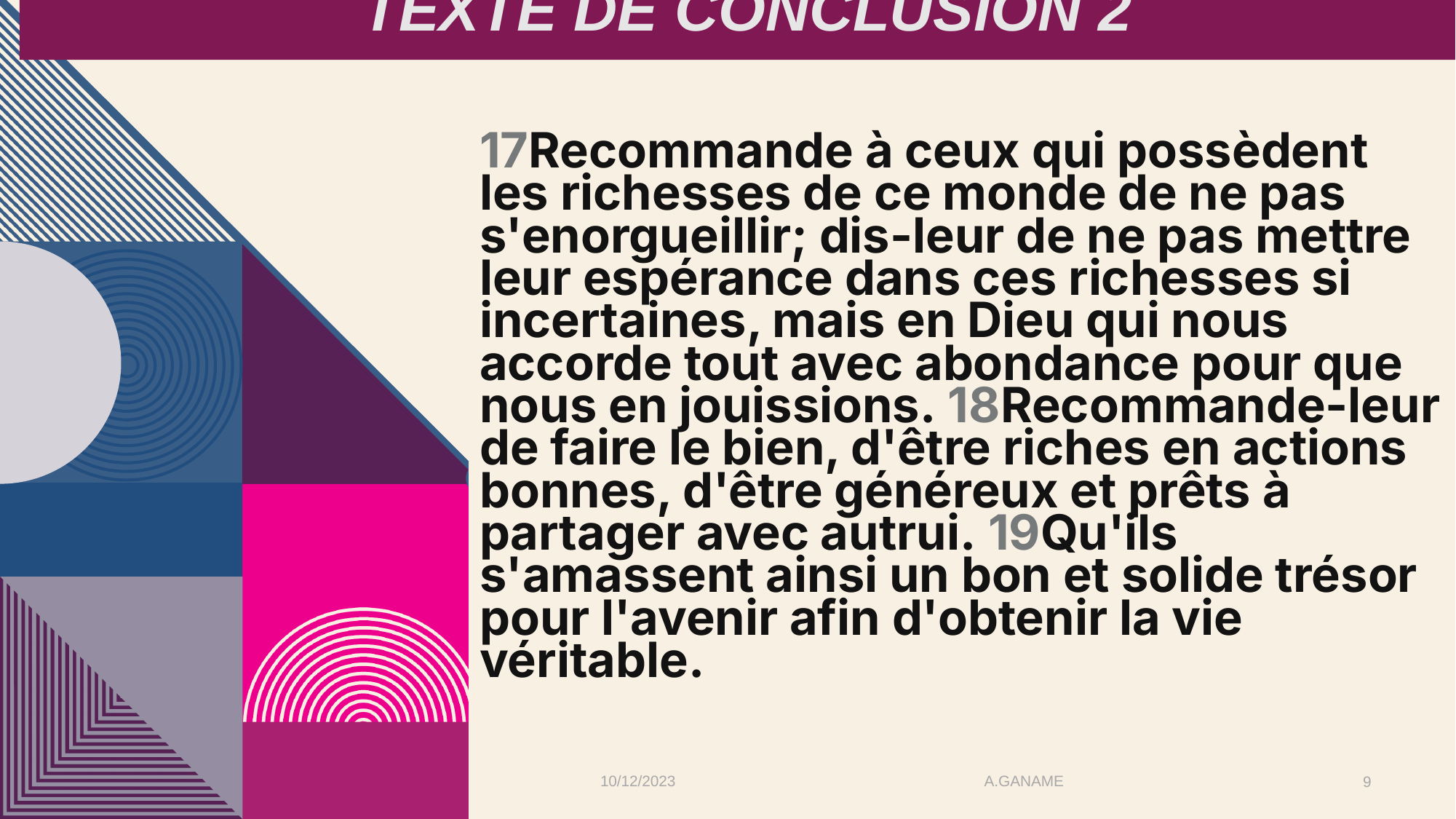

# TEXTE DE CONCLUSION 2

17Recommande à ceux qui possèdent les richesses de ce monde de ne pas s'enorgueillir; dis-leur de ne pas mettre leur espérance dans ces richesses si incertaines, mais en Dieu qui nous accorde tout avec abondance pour que nous en jouissions. 18Recommande-leur de faire le bien, d'être riches en actions bonnes, d'être généreux et prêts à partager avec autrui. 19Qu'ils s'amassent ainsi un bon et solide trésor pour l'avenir afin d'obtenir la vie véritable.
A.GANAME
10/12/2023
9